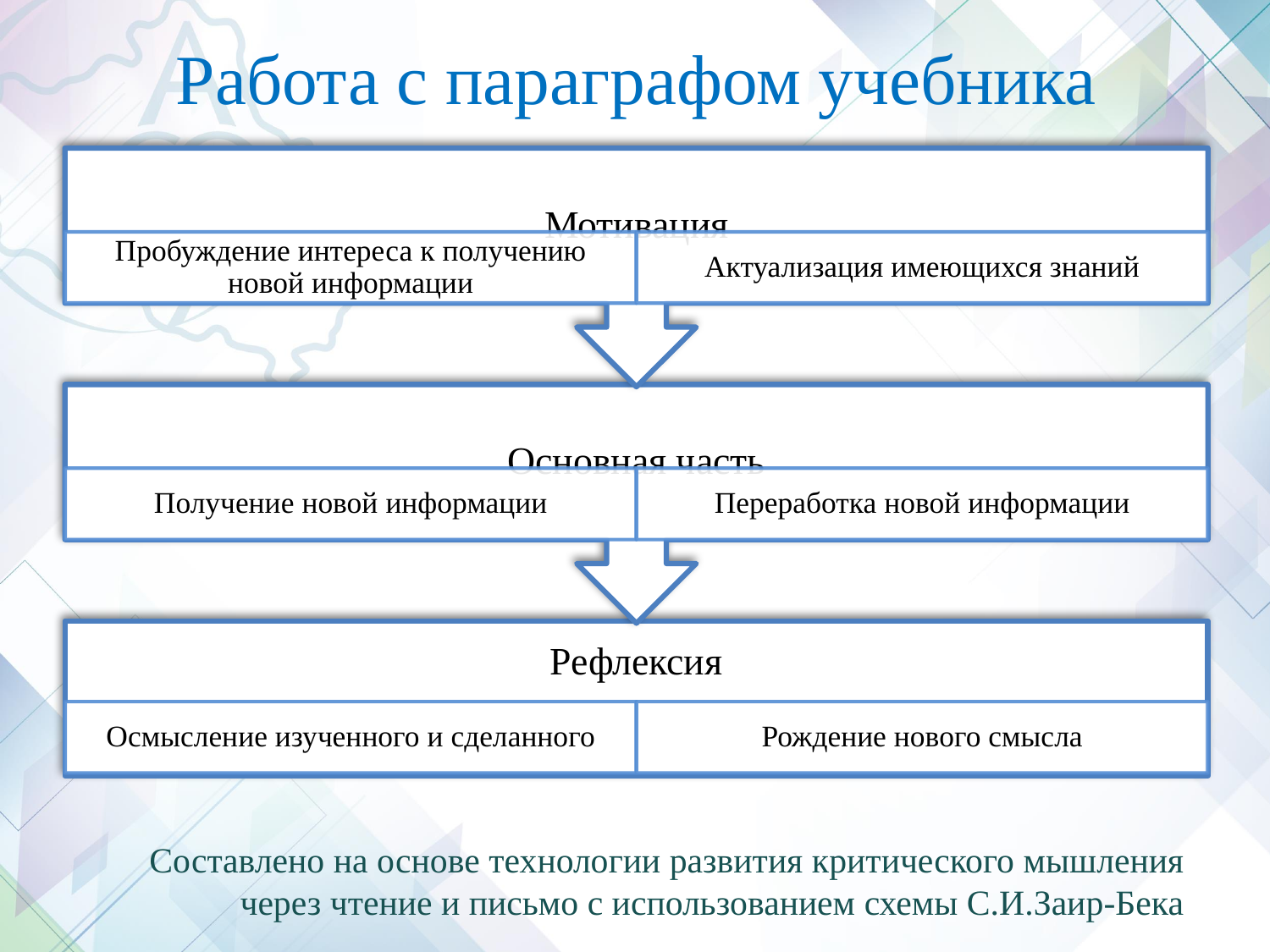

# Работа с параграфом учебника
Рефлексия
Осмысление изученного и сделанного
Рождение нового смысла
Основная часть
Получение новой информации
Переработка новой информации
Мотивация
Пробуждение интереса к получению новой информации
Актуализация имеющихся знаний
Составлено на основе технологии развития критического мышления через чтение и письмо с использованием схемы С.И.Заир-Бека